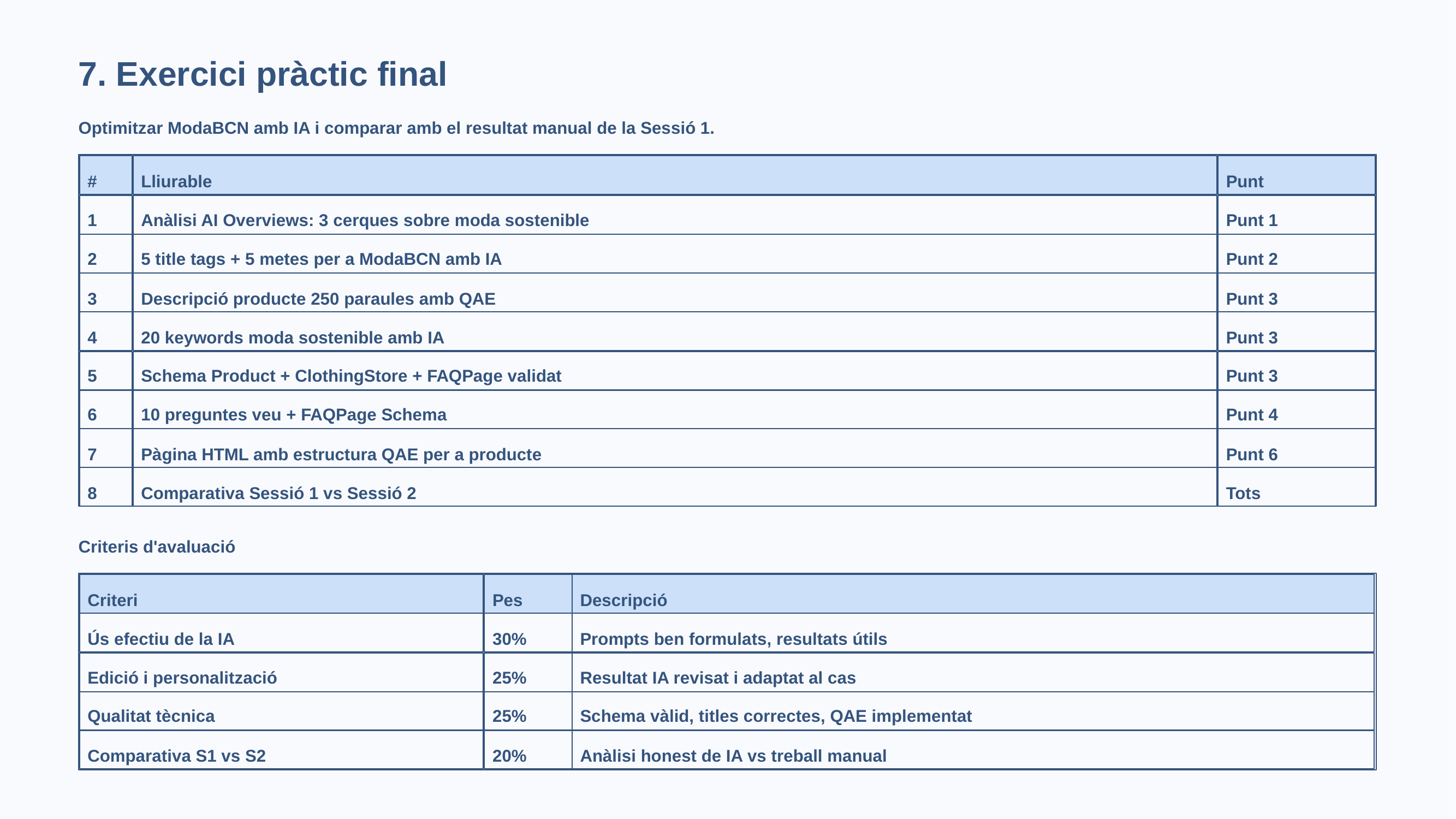

7. Exercici pràctic final
Optimitzar ModaBCN amb IA i comparar amb el resultat manual de la Sessió 1.

#
Lliurable
Punt

1
Anàlisi AI Overviews: 3 cerques sobre moda sostenible
Punt 1

2
5 title tags + 5 metes per a ModaBCN amb IA
Punt 2

3
Descripció producte 250 paraules amb QAE
Punt 3

4
20 keywords moda sostenible amb IA
Punt 3

5
Schema Product + ClothingStore + FAQPage validat
Punt 3

6
10 preguntes veu + FAQPage Schema
Punt 4

7
Pàgina HTML amb estructura QAE per a producte
Punt 6

8
Comparativa Sessió 1 vs Sessió 2
Tots
Criteris d'avaluació

Criteri
Pes
Descripció

Ús efectiu de la IA
30%
Prompts ben formulats, resultats útils

Edició i personalització
25%
Resultat IA revisat i adaptat al cas

Qualitat tècnica
25%
Schema vàlid, titles correctes, QAE implementat

Comparativa S1 vs S2
20%
Anàlisi honest de IA vs treball manual